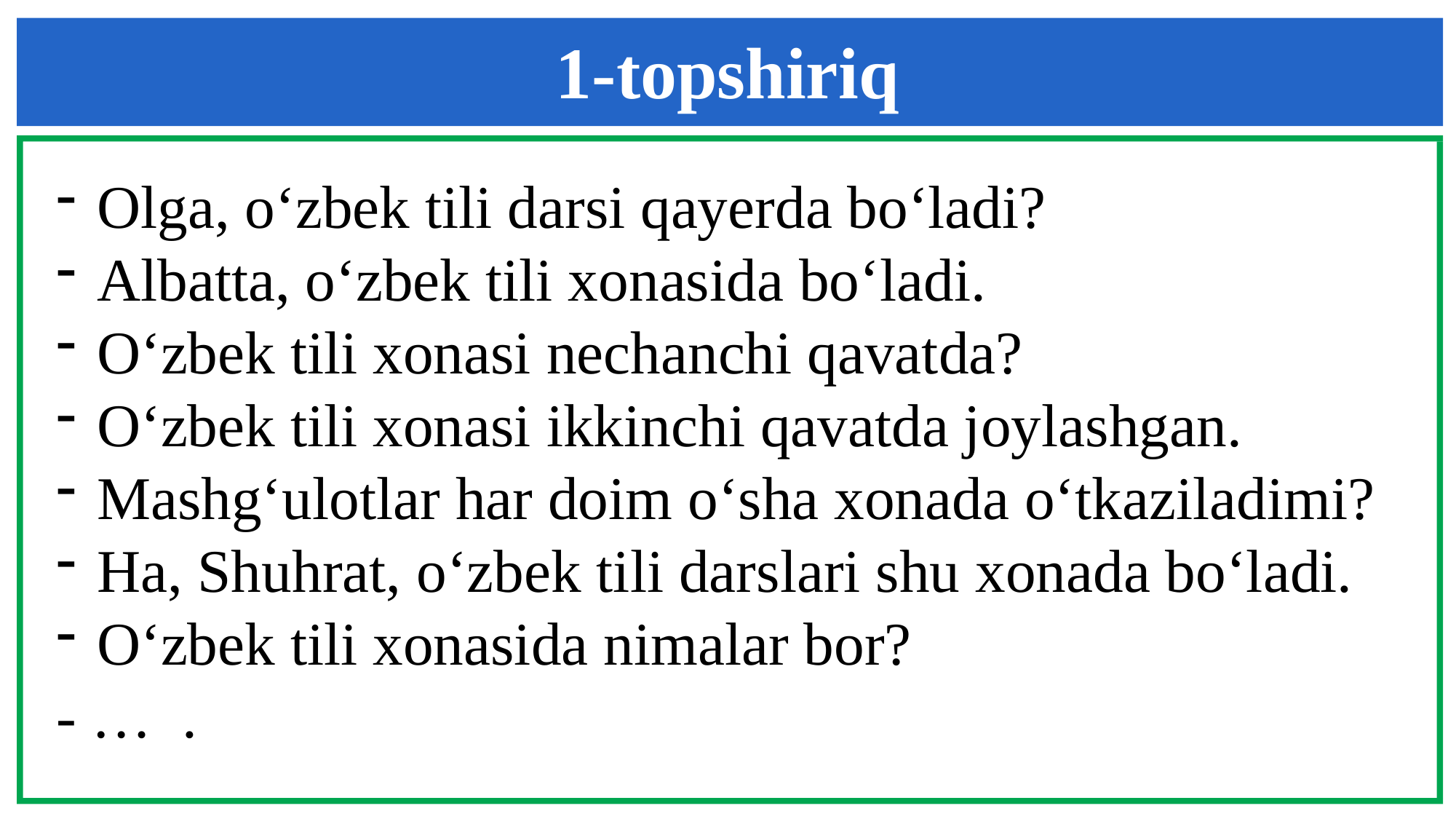

1-topshiriq
 Olga, o‘zbek tili darsi qayerda bo‘ladi?
 Albatta, o‘zbek tili xonasida bo‘ladi.
 O‘zbek tili xonasi nechanchi qavatda?
 O‘zbek tili xonasi ikkinchi qavatda joylashgan.
 Mashg‘ulotlar har doim o‘sha xonada o‘tkaziladimi?
 Ha, Shuhrat, o‘zbek tili darslari shu xonada bo‘ladi.
 O‘zbek tili xonasida nimalar bor?
- …  .